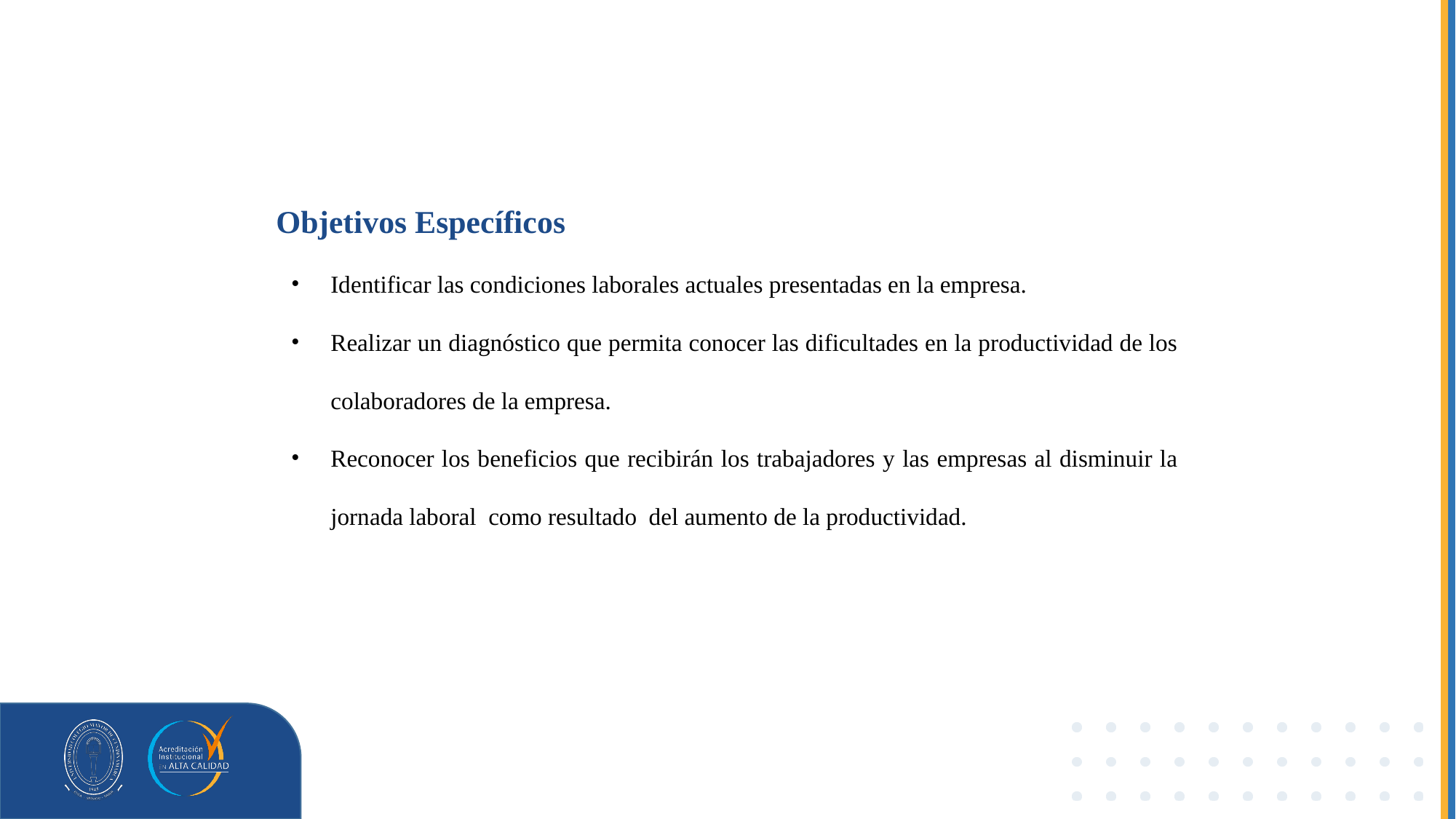

Objetivos Específicos
Identificar las condiciones laborales actuales presentadas en la empresa.
Realizar un diagnóstico que permita conocer las dificultades en la productividad de los colaboradores de la empresa.
Reconocer los beneficios que recibirán los trabajadores y las empresas al disminuir la jornada laboral  como resultado  del aumento de la productividad.